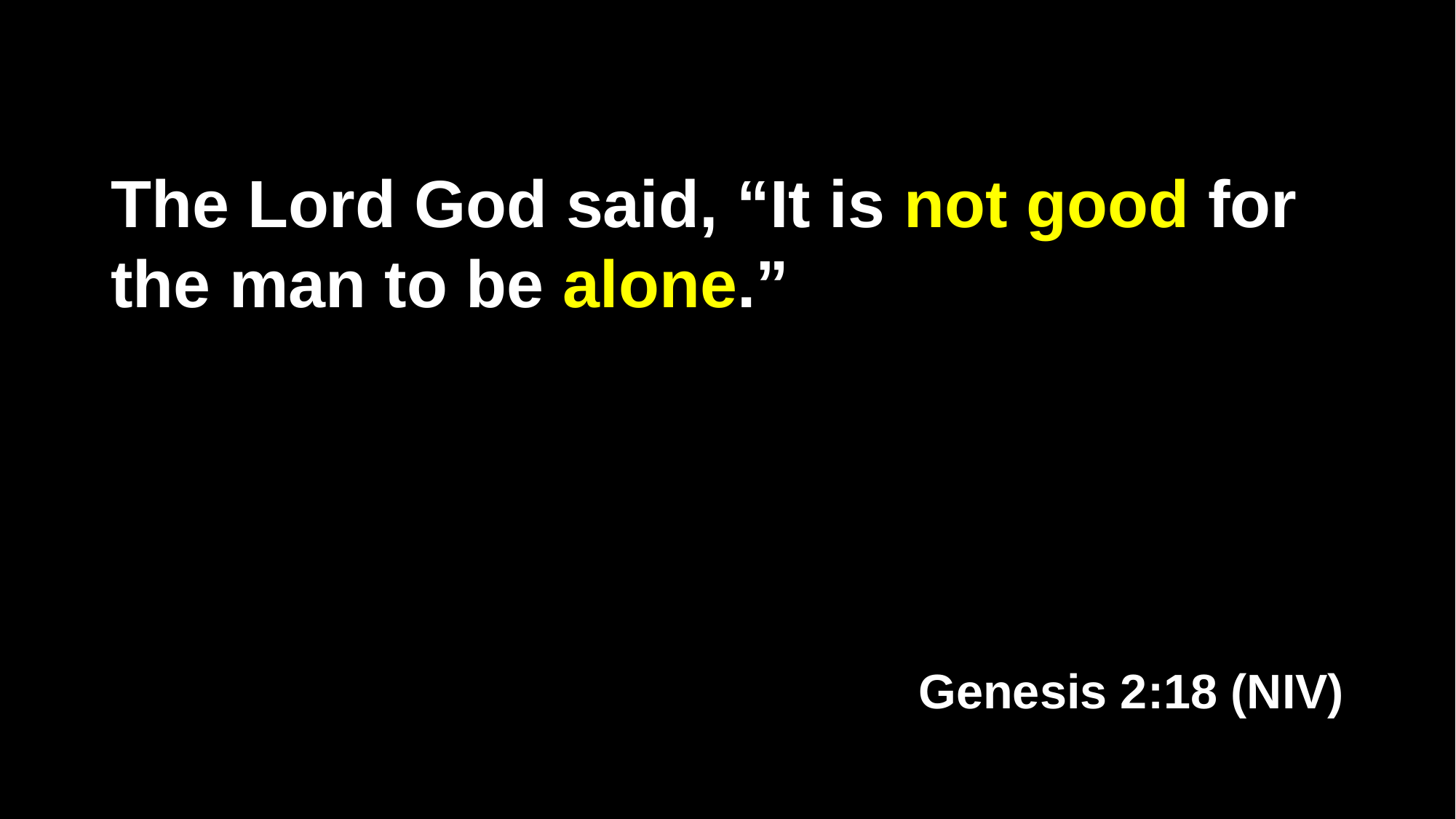

The Lord God said, “It is not good for the man to be alone.”
Genesis 2:18 (NIV)